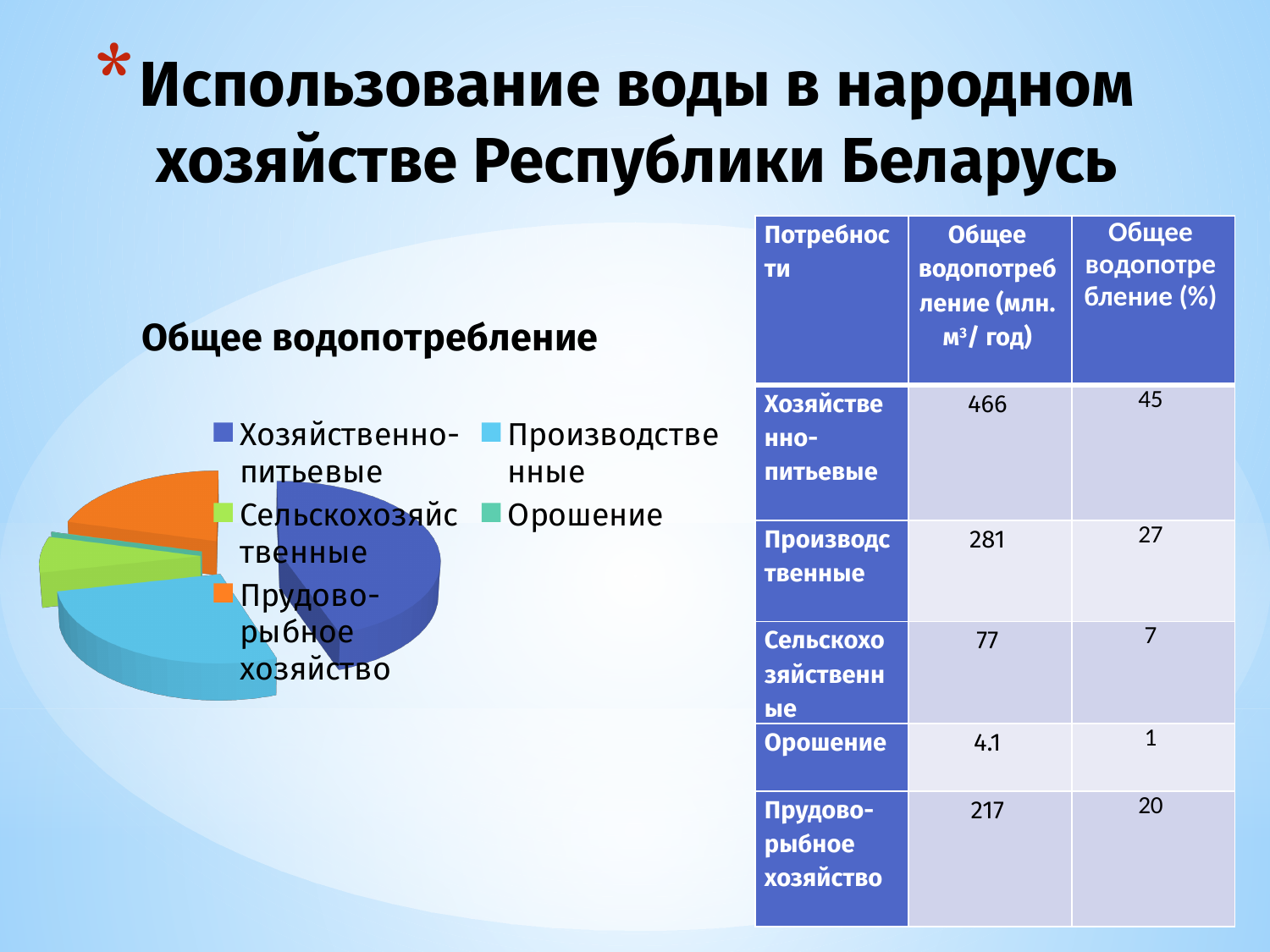

# Использование воды в народном хозяйстве Республики Беларусь
| Потребности | Общее водопотребление (млн. м3/ год) | Общее водопотребление (%) |
| --- | --- | --- |
| Хозяйственно-питьевые | 466 | 45 |
| Производственные | 281 | 27 |
| Сельскохозяйственные | 77 | 7 |
| Орошение | 4.1 | 1 |
| Прудово-рыбное хозяйство | 217 | 20 |

[unsupported chart]